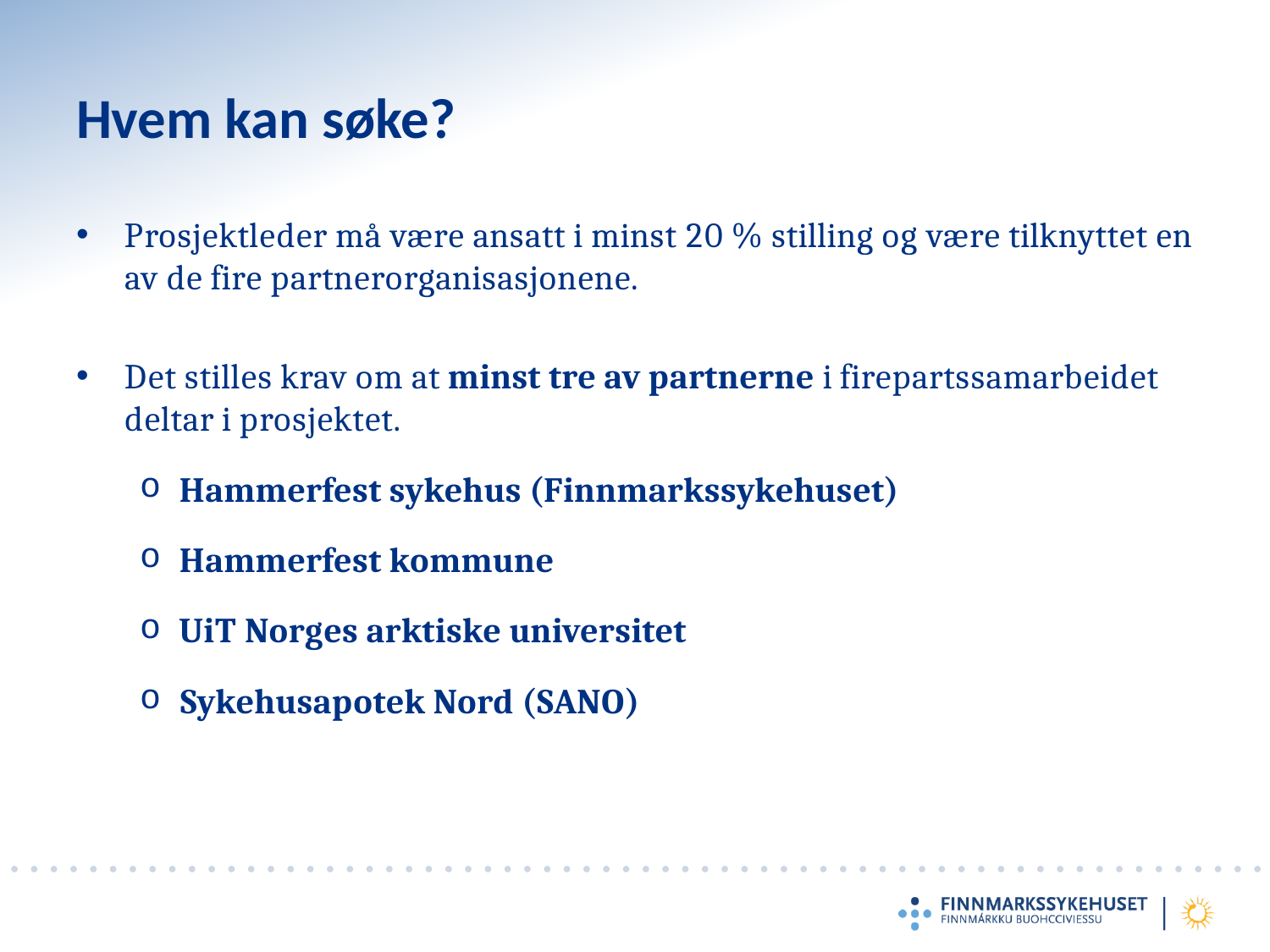

# Hvem kan søke?
Prosjektleder må være ansatt i minst 20 % stilling og være tilknyttet en av de fire partnerorganisasjonene.

Det stilles krav om at minst tre av partnerne i firepartssamarbeidet deltar i prosjektet.
Hammerfest sykehus (Finnmarkssykehuset)
Hammerfest kommune
UiT Norges arktiske universitet
Sykehusapotek Nord (SANO)